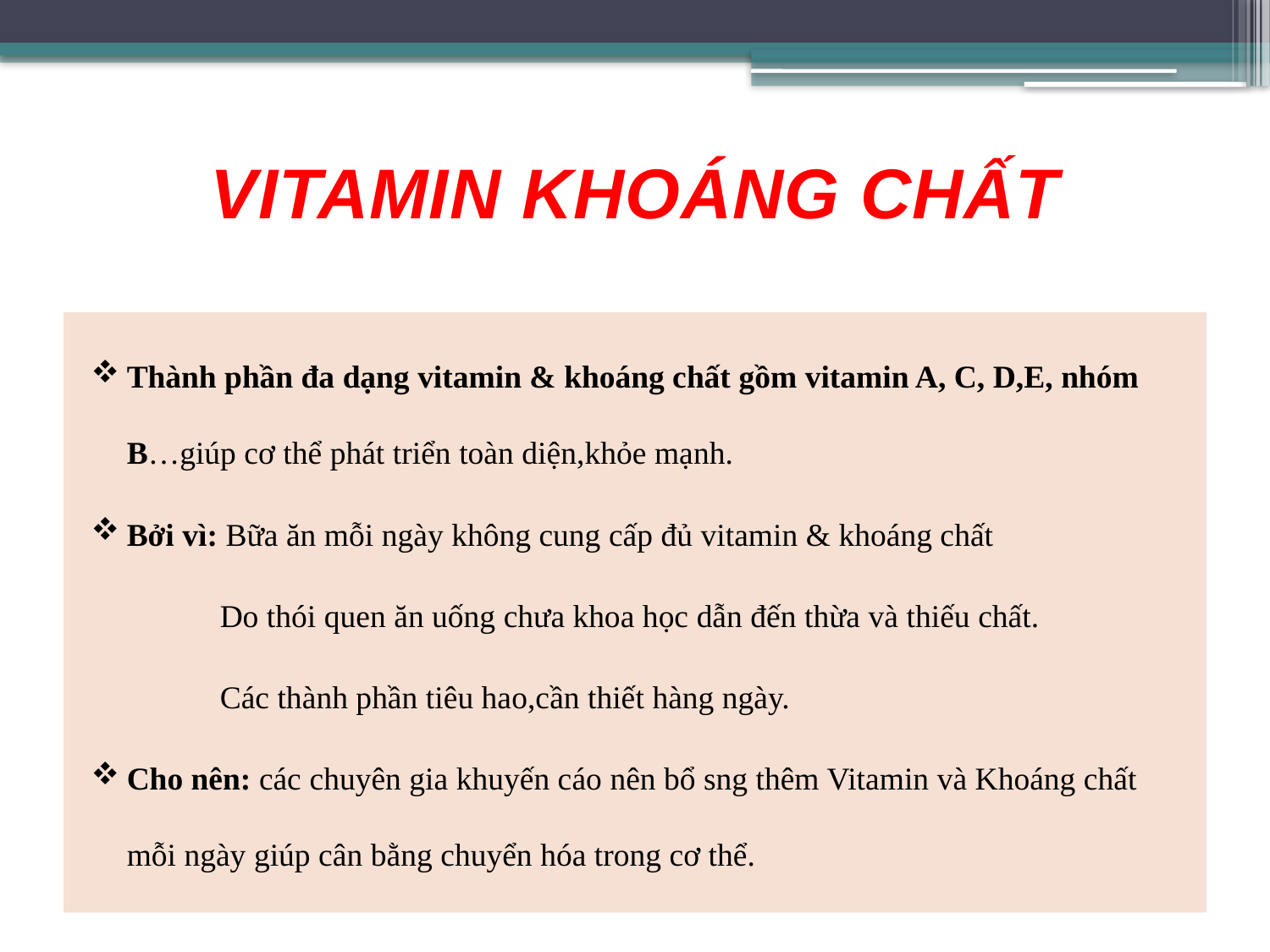

# VITAMIN KHOÁNG CHẤT
Thành phần đa dạng vitamin & khoáng chất gồm vitamin A, C, D,E, nhóm B…giúp cơ thể phát triển toàn diện,khỏe mạnh.
Bởi vì: Bữa ăn mỗi ngày không cung cấp đủ vitamin & khoáng chất
                Do thói quen ăn uống chưa khoa học dẫn đến thừa và thiếu chất.
                Các thành phần tiêu hao,cần thiết hàng ngày.
Cho nên: các chuyên gia khuyến cáo nên bổ sng thêm Vitamin và Khoáng chất mỗi ngày giúp cân bằng chuyển hóa trong cơ thể.